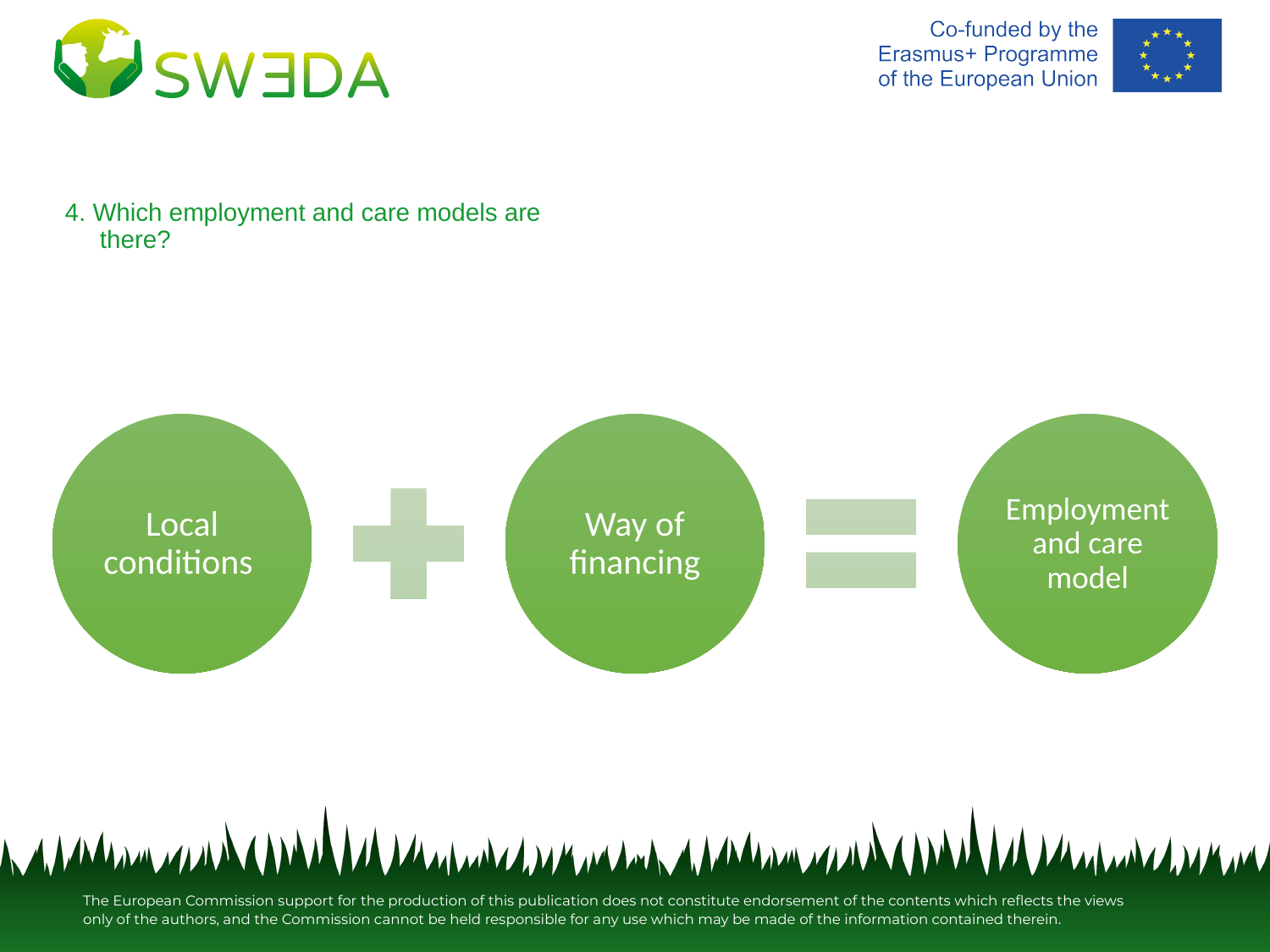

# 4. Which employment and care models are there?
Local conditions

Way of financing

Employment and care model